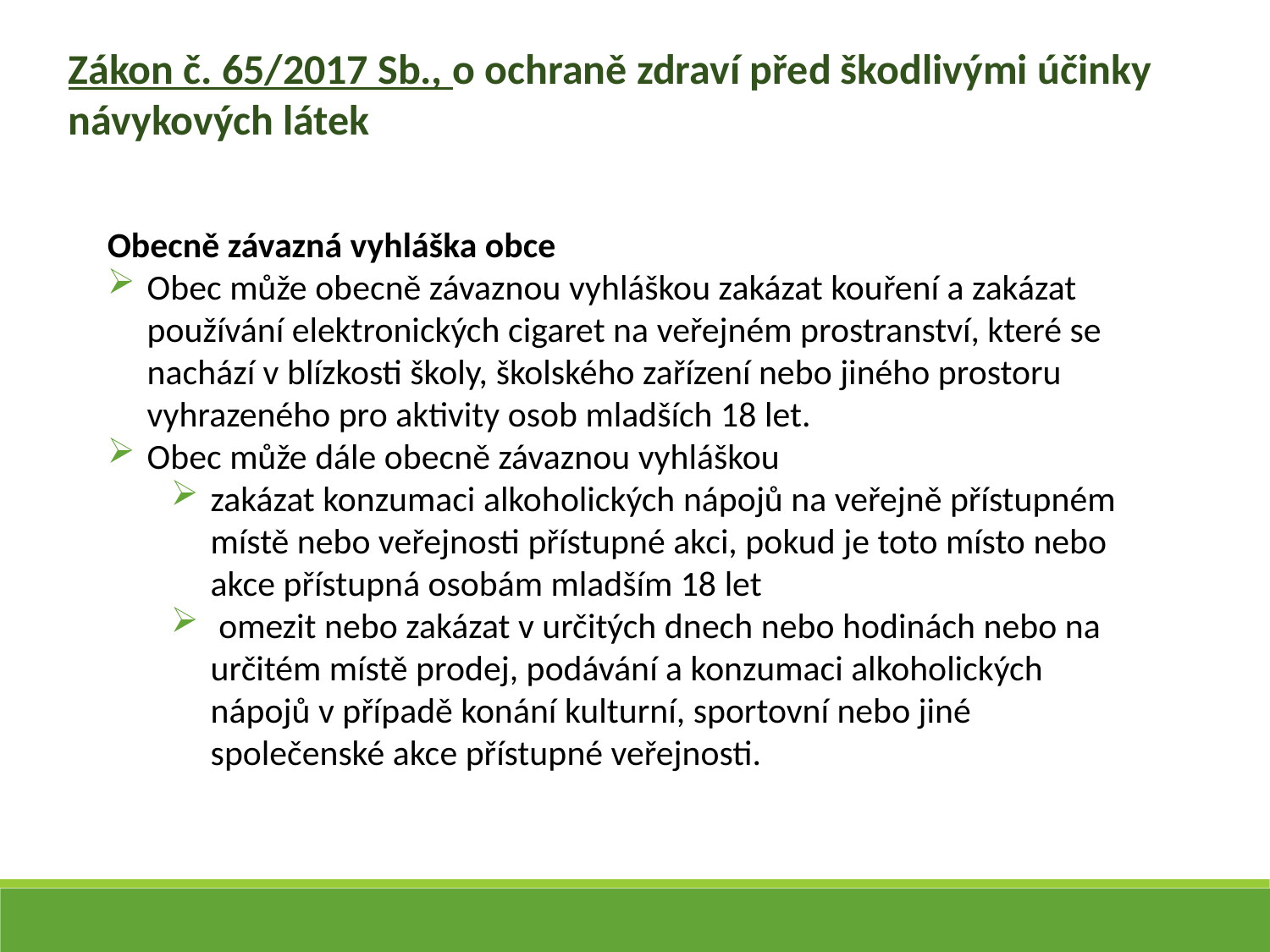

Zákon č. 65/2017 Sb., o ochraně zdraví před škodlivými účinky návykových látek
Obecně závazná vyhláška obce
Obec může obecně závaznou vyhláškou zakázat kouření a zakázat používání elektronických cigaret na veřejném prostranství, které se nachází v blízkosti školy, školského zařízení nebo jiného prostoru vyhrazeného pro aktivity osob mladších 18 let.
Obec může dále obecně závaznou vyhláškou
zakázat konzumaci alkoholických nápojů na veřejně přístupném místě nebo veřejnosti přístupné akci, pokud je toto místo nebo akce přístupná osobám mladším 18 let
 omezit nebo zakázat v určitých dnech nebo hodinách nebo na určitém místě prodej, podávání a konzumaci alkoholických nápojů v případě konání kulturní, sportovní nebo jiné společenské akce přístupné veřejnosti.